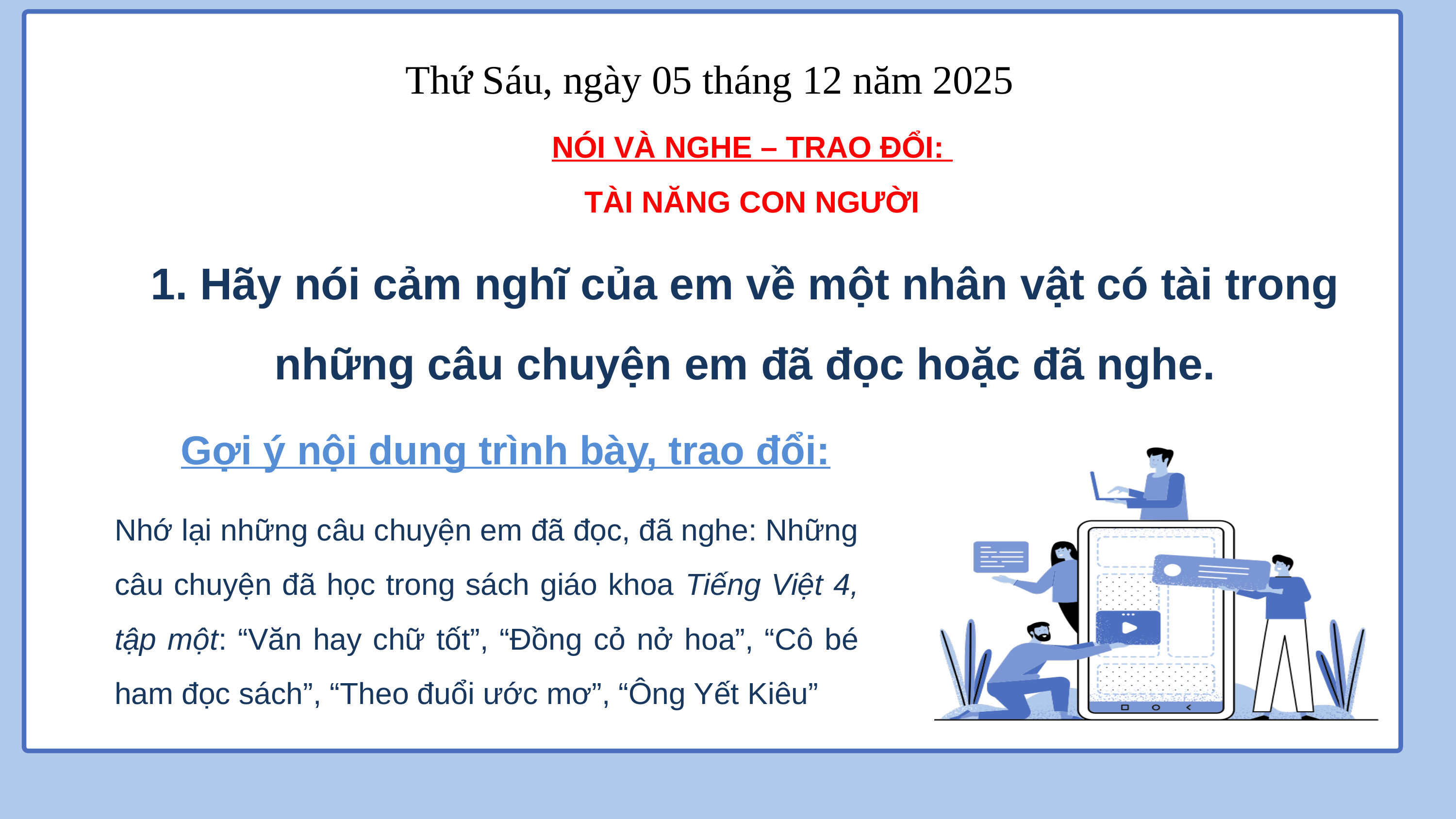

Thứ Sáu, ngày 05 tháng 12 năm 2025
NÓI VÀ NGHE – TRAO ĐỔI:
TÀI NĂNG CON NGƯỜI
1. Hãy nói cảm nghĩ của em về một nhân vật có tài trong những câu chuyện em đã đọc hoặc đã nghe.
Gợi ý nội dung trình bày, trao đổi:

Nhớ lại những câu chuyện em đã đọc, đã nghe: Những câu chuyện đã học trong sách giáo khoa Tiếng Việt 4, tập một: “Văn hay chữ tốt”, “Đồng cỏ nở hoa”, “Cô bé ham đọc sách”, “Theo đuổi ước mơ”, “Ông Yết Kiêu”